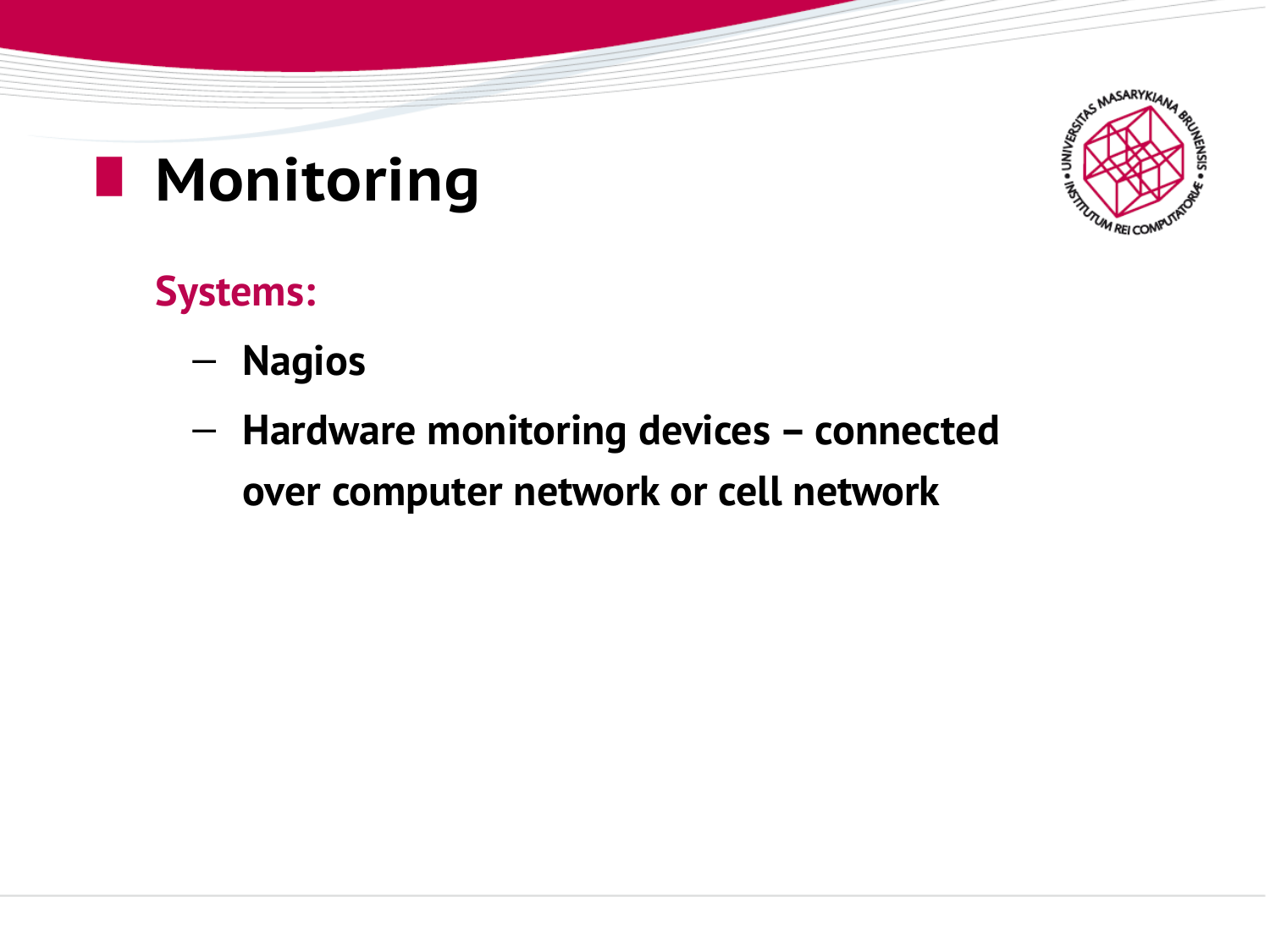

# Monitoring
Systems:
Nagios
Hardware monitoring devices – connected over computer network or cell network